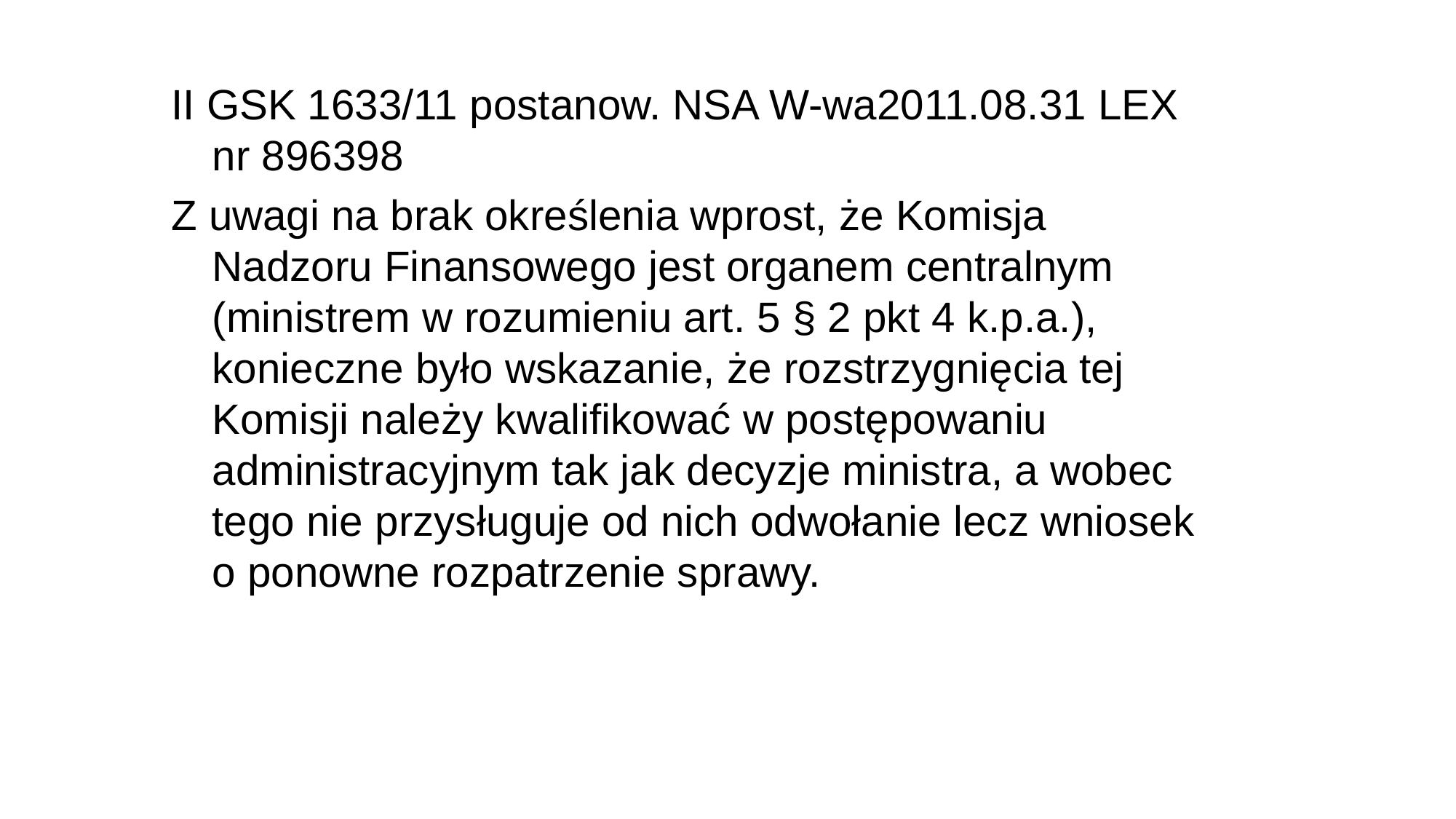

II GSK 1633/11 postanow. NSA W-wa2011.08.31 LEX nr 896398
Z uwagi na brak określenia wprost, że Komisja Nadzoru Finansowego jest organem centralnym (ministrem w rozumieniu art. 5 § 2 pkt 4 k.p.a.), konieczne było wskazanie, że rozstrzygnięcia tej Komisji należy kwalifikować w postępowaniu administracyjnym tak jak decyzje ministra, a wobec tego nie przysługuje od nich odwołanie lecz wniosek o ponowne rozpatrzenie sprawy.